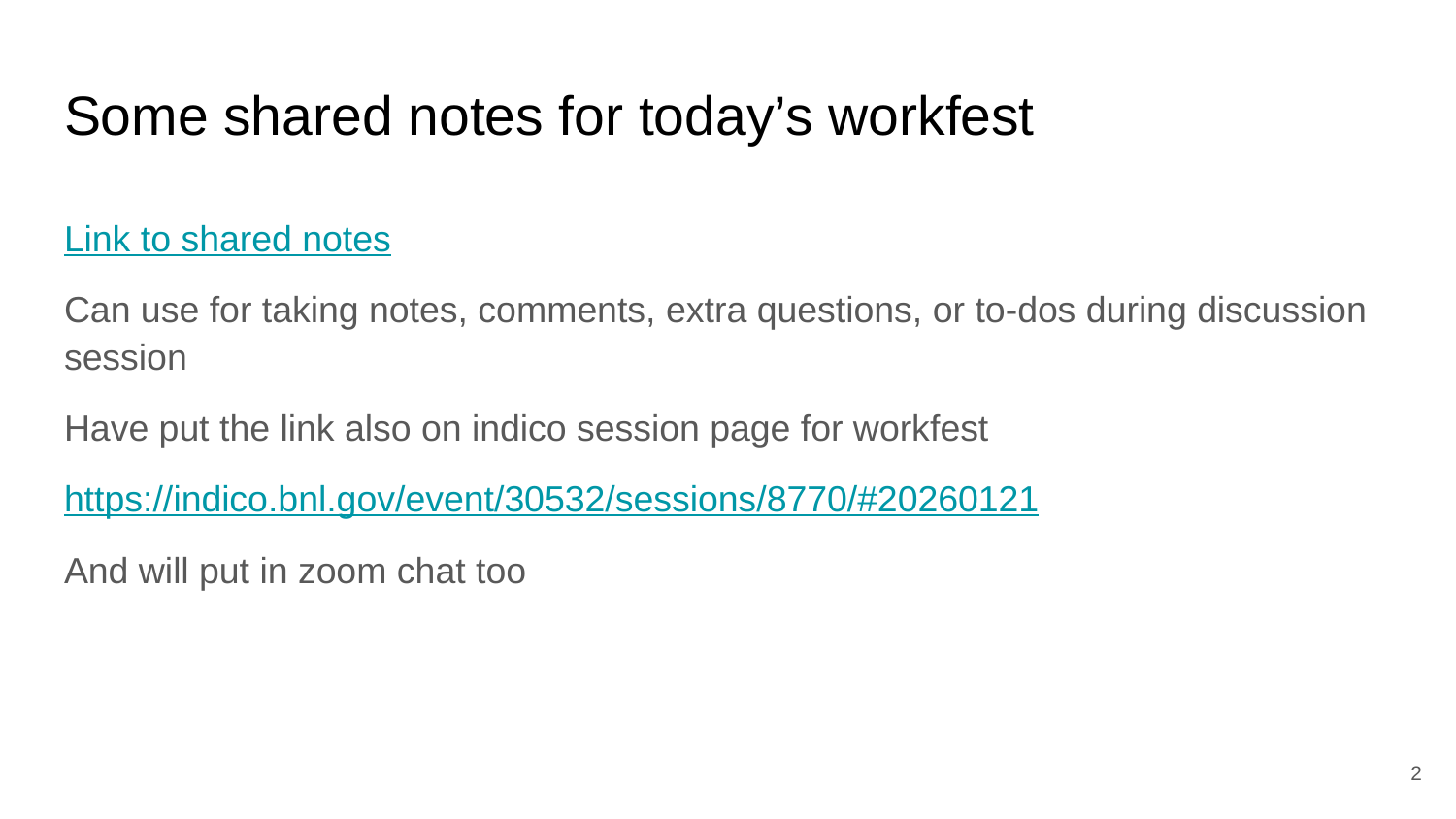

# Some shared notes for today’s workfest
Link to shared notes
Can use for taking notes, comments, extra questions, or to-dos during discussion session
Have put the link also on indico session page for workfest
https://indico.bnl.gov/event/30532/sessions/8770/#20260121
And will put in zoom chat too
2